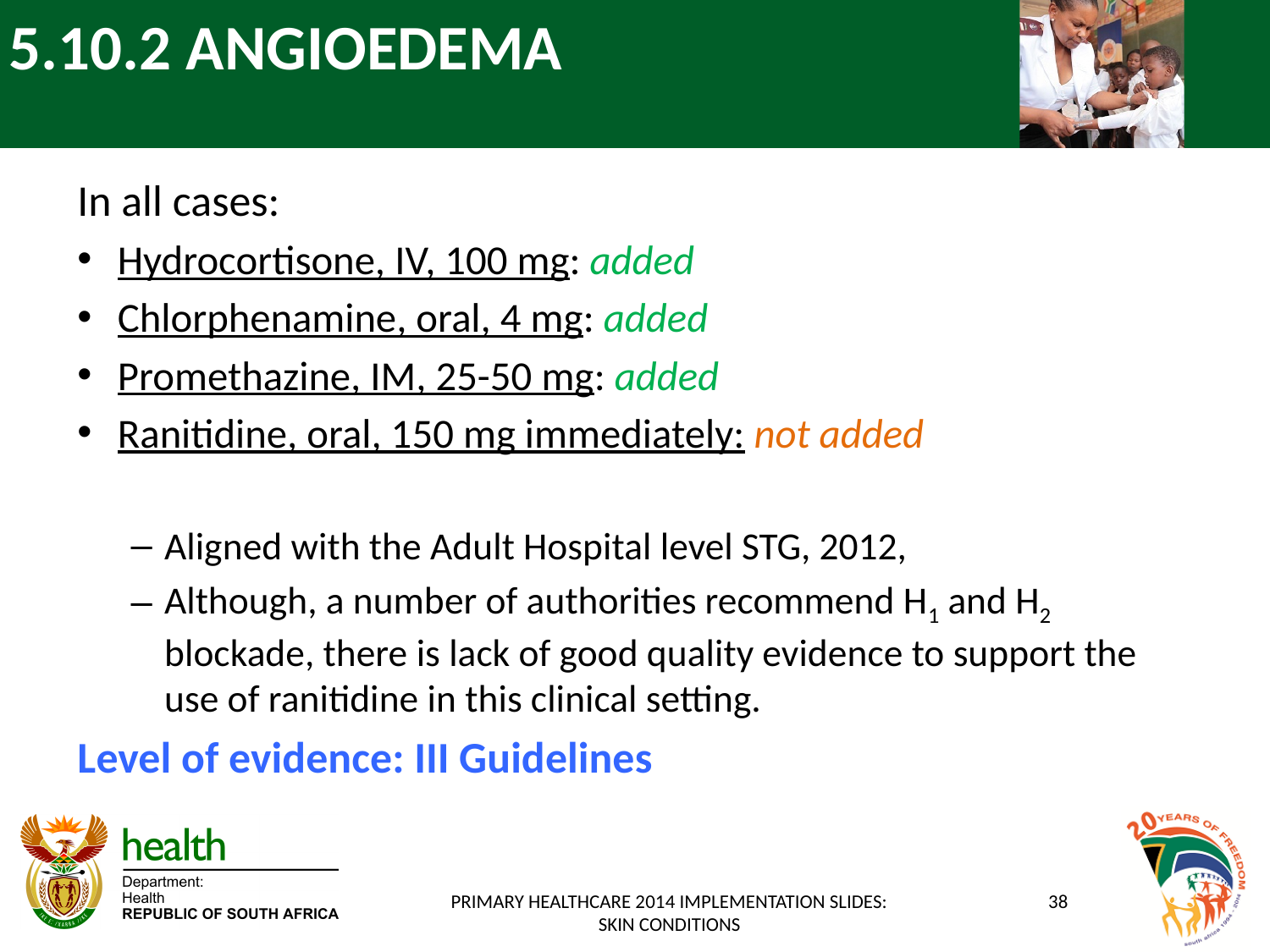

# 5.10.2 ANGIOEDEMA
In all cases:
Hydrocortisone, IV, 100 mg: added
Chlorphenamine, oral, 4 mg: added
Promethazine, IM, 25-50 mg: added
Ranitidine, oral, 150 mg immediately: not added

Aligned with the Adult Hospital level STG, 2012,
Although, a number of authorities recommend H1 and H2 blockade, there is lack of good quality evidence to support the use of ranitidine in this clinical setting.
Level of evidence: III Guidelines

PRIMARY HEALTHCARE 2014 IMPLEMENTATION SLIDES: SKIN CONDITIONS
38